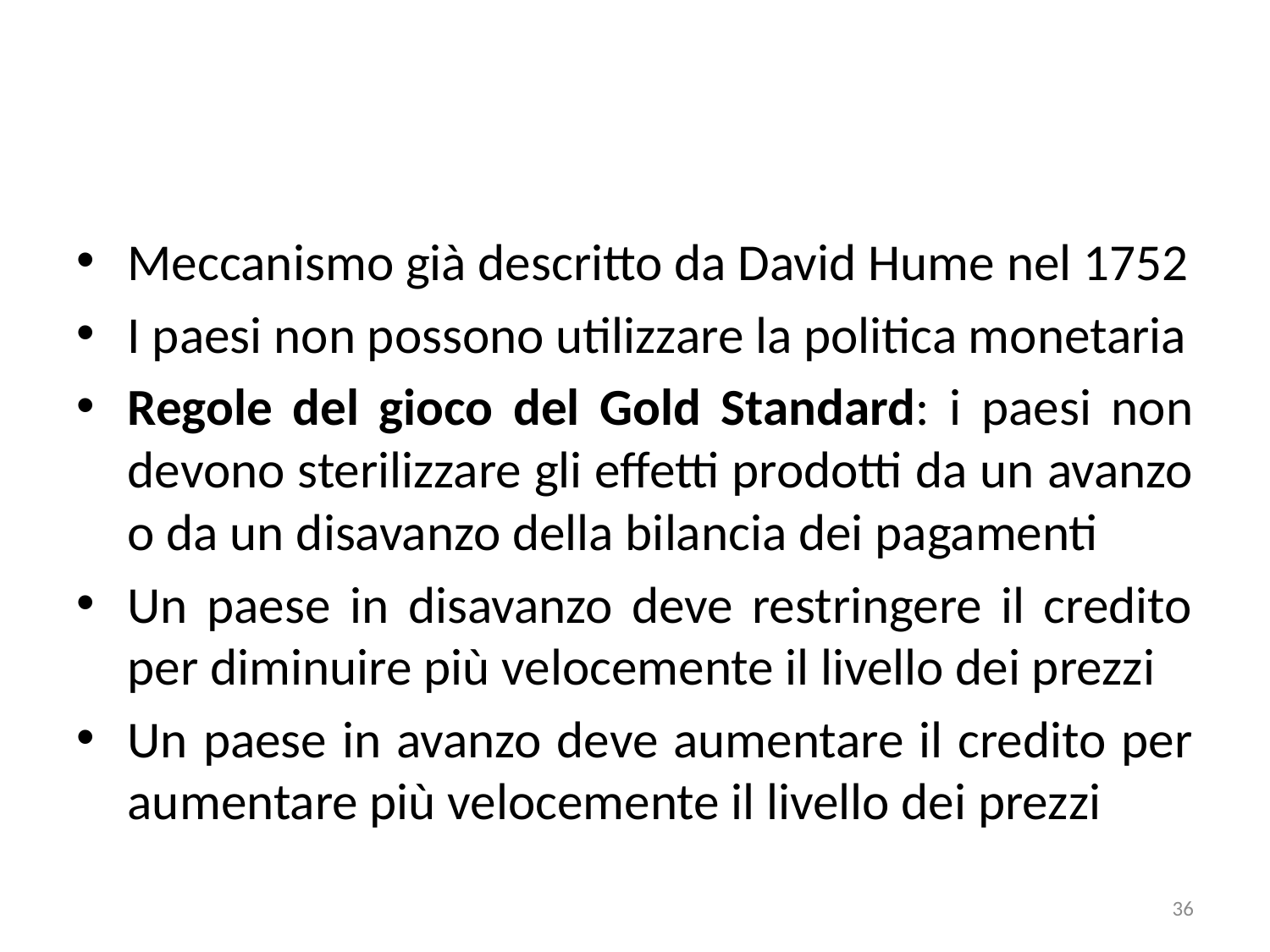

#
Meccanismo già descritto da David Hume nel 1752
I paesi non possono utilizzare la politica monetaria
Regole del gioco del Gold Standard: i paesi non devono sterilizzare gli effetti prodotti da un avanzo o da un disavanzo della bilancia dei pagamenti
Un paese in disavanzo deve restringere il credito per diminuire più velocemente il livello dei prezzi
Un paese in avanzo deve aumentare il credito per aumentare più velocemente il livello dei prezzi
36